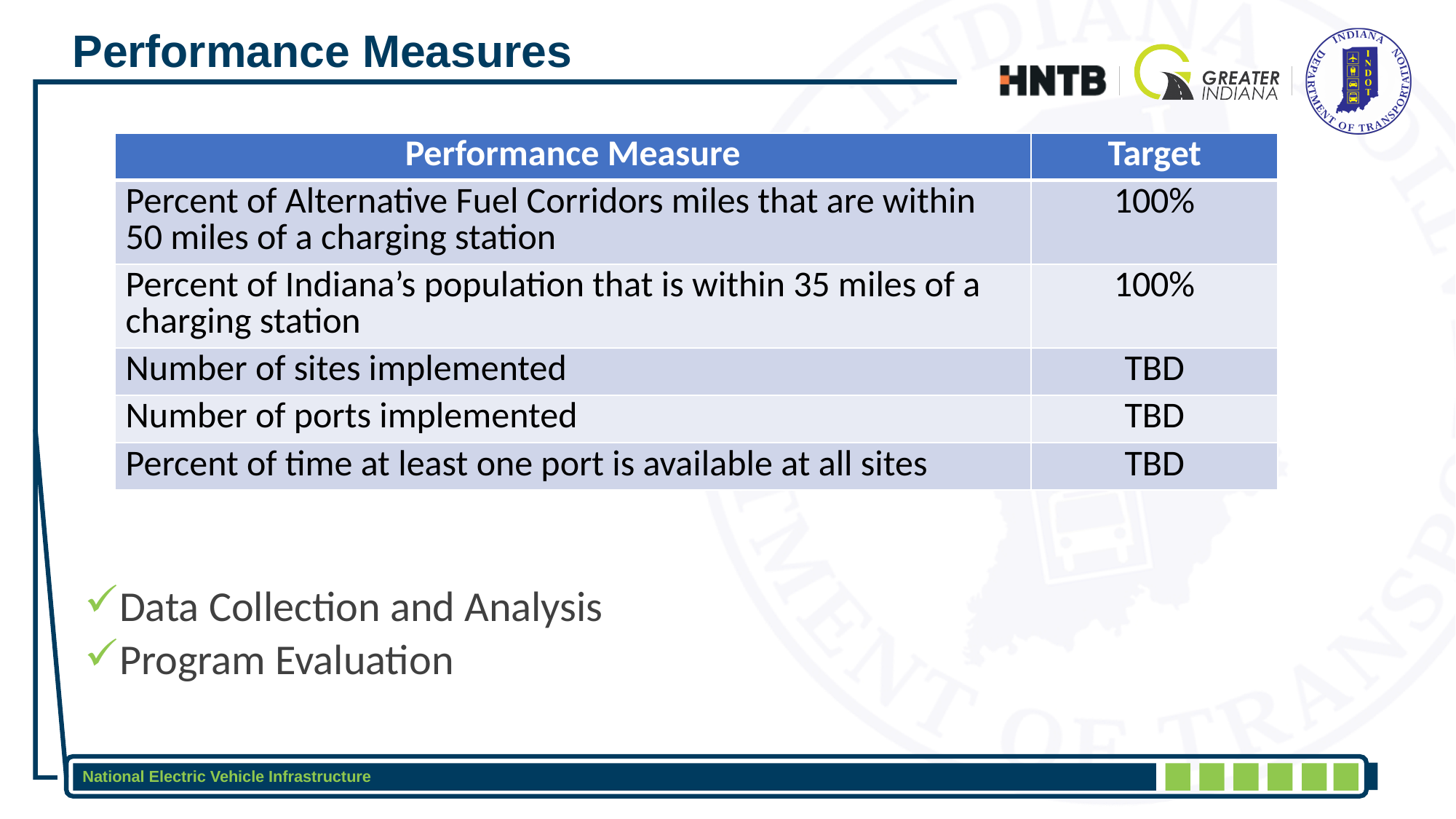

# Performance Measures
| Performance Measure | Target |
| --- | --- |
| Percent of Alternative Fuel Corridors miles that are within 50 miles of a charging station | 100% |
| Percent of Indiana’s population that is within 35 miles of a charging station | 100% |
| Number of sites implemented | TBD |
| Number of ports implemented | TBD |
| Percent of time at least one port is available at all sites | TBD |
Data Collection and Analysis
Program Evaluation